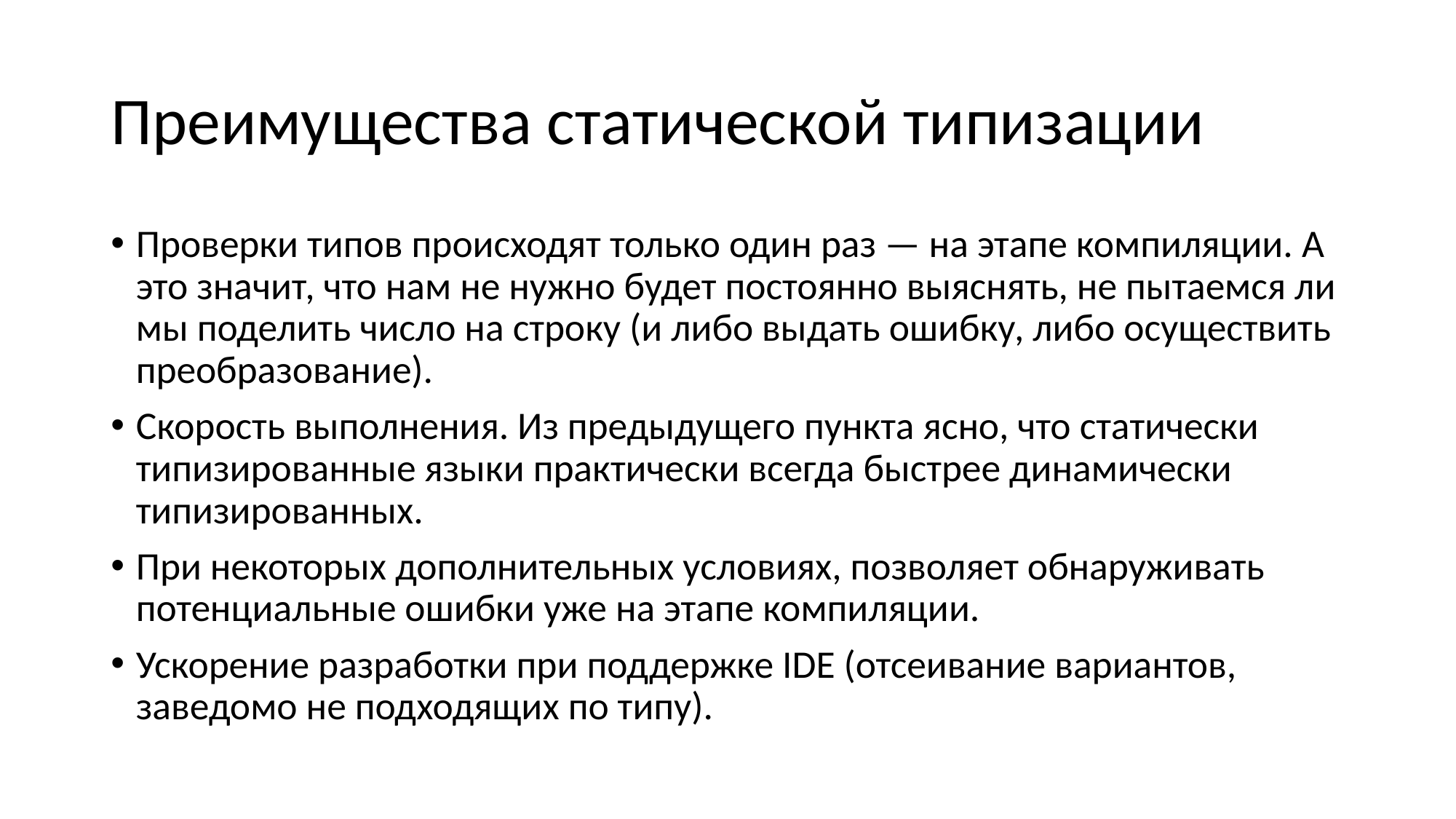

# Преимущества статической типизации
Проверки типов происходят только один раз — на этапе компиляции. А это значит, что нам не нужно будет постоянно выяснять, не пытаемся ли мы поделить число на строку (и либо выдать ошибку, либо осуществить преобразование).
Скорость выполнения. Из предыдущего пункта ясно, что статически типизированные языки практически всегда быстрее динамически типизированных.
При некоторых дополнительных условиях, позволяет обнаруживать потенциальные ошибки уже на этапе компиляции.
Ускорение разработки при поддержке IDE (отсеивание вариантов, заведомо не подходящих по типу).